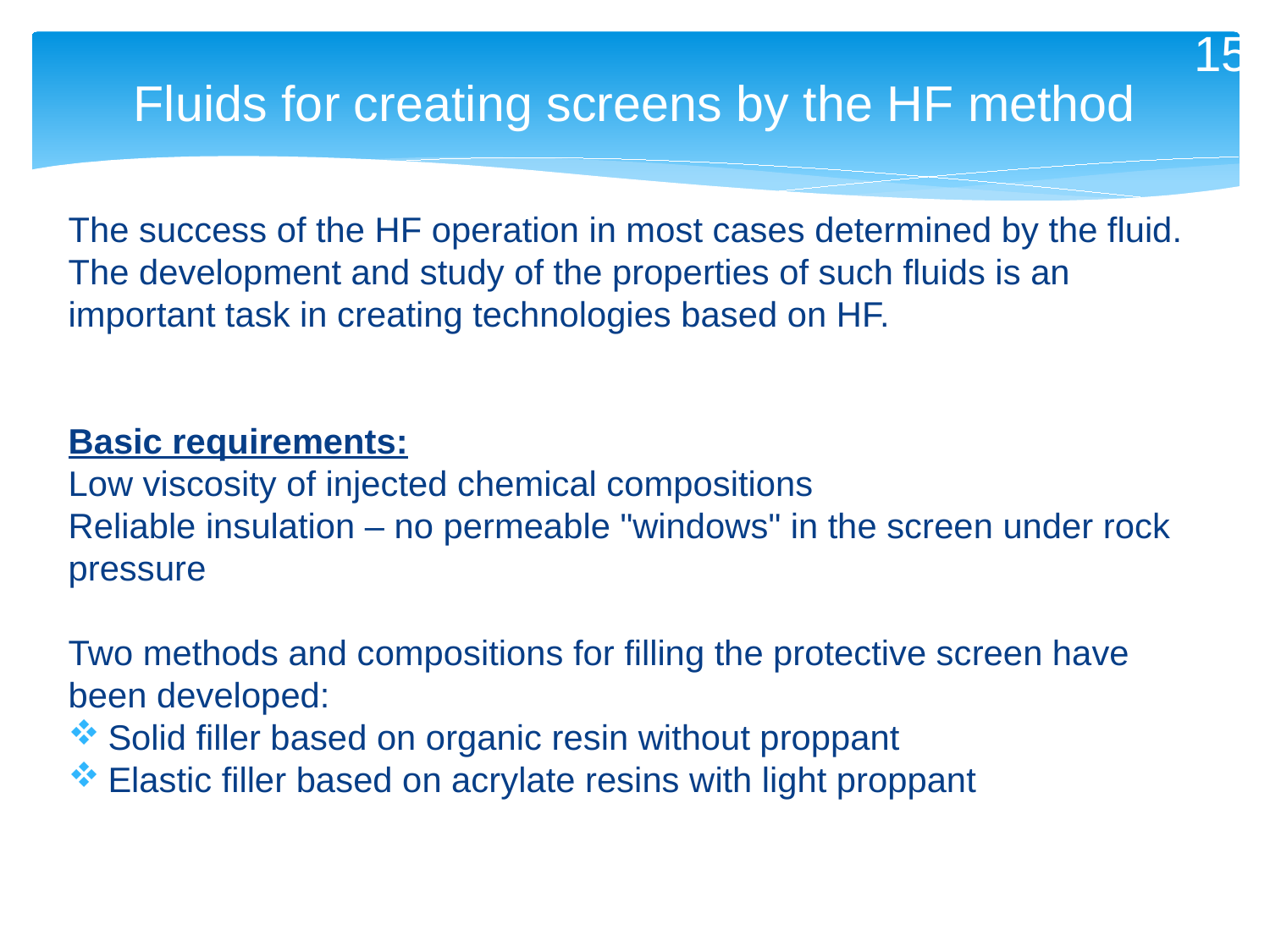

# Fluids for creating screens by the HF method
The success of the HF operation in most cases determined by the fluid. The development and study of the properties of such fluids is an important task in creating technologies based on HF.

Basic requirements:
Low viscosity of injected chemical compositions
Reliable insulation – no permeable "windows" in the screen under rock pressure

Two methods and compositions for filling the protective screen have been developed:
Solid filler based on organic resin without proppant
Elastic filler based on acrylate resins with light proppant